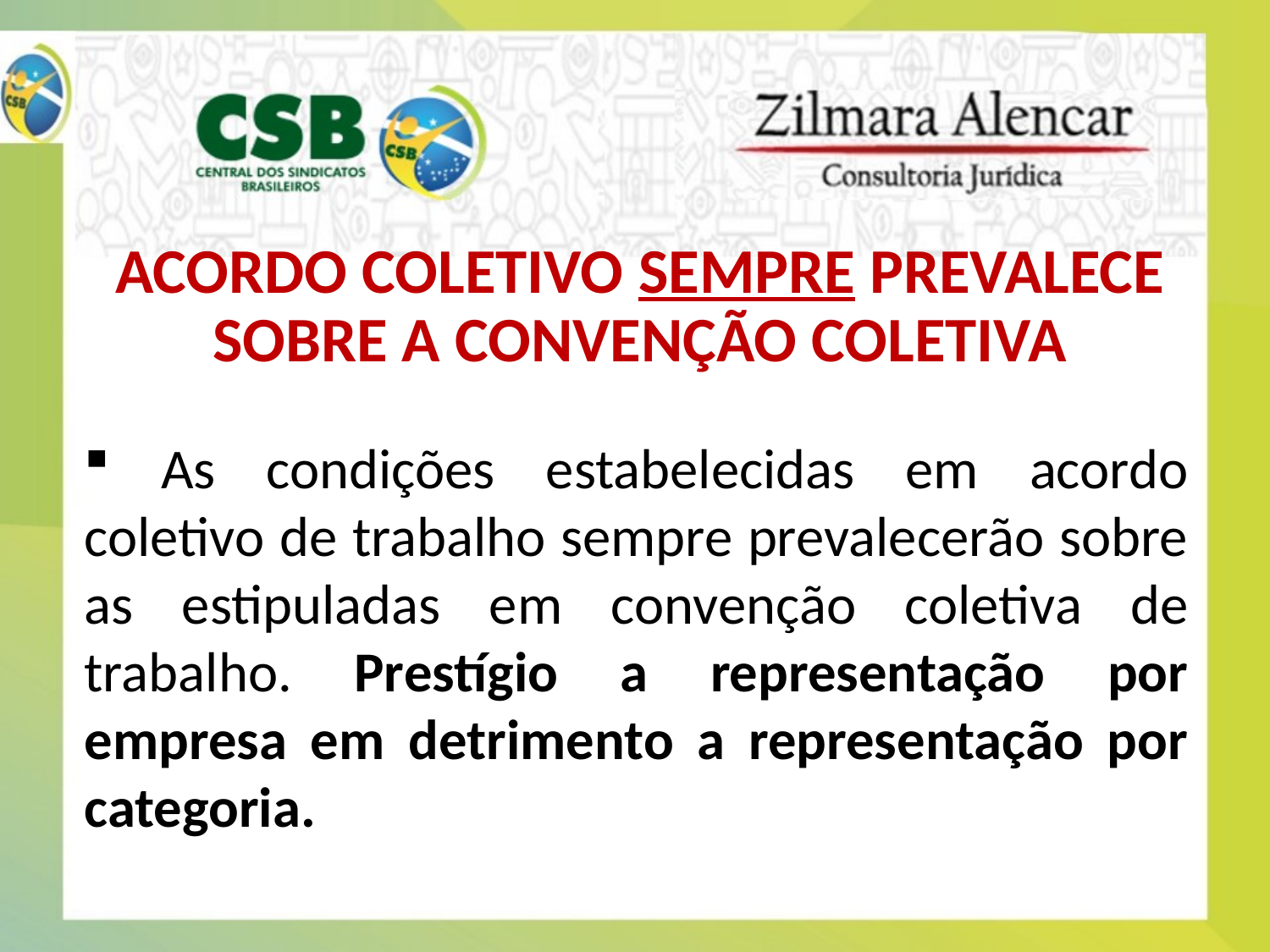

# ACORDO COLETIVO SEMPRE PREVALECE SOBRE A CONVENÇÃO COLETIVA
 As condições estabelecidas em acordo coletivo de trabalho sempre prevalecerão sobre as estipuladas em convenção coletiva de trabalho. Prestígio a representação por empresa em detrimento a representação por categoria.